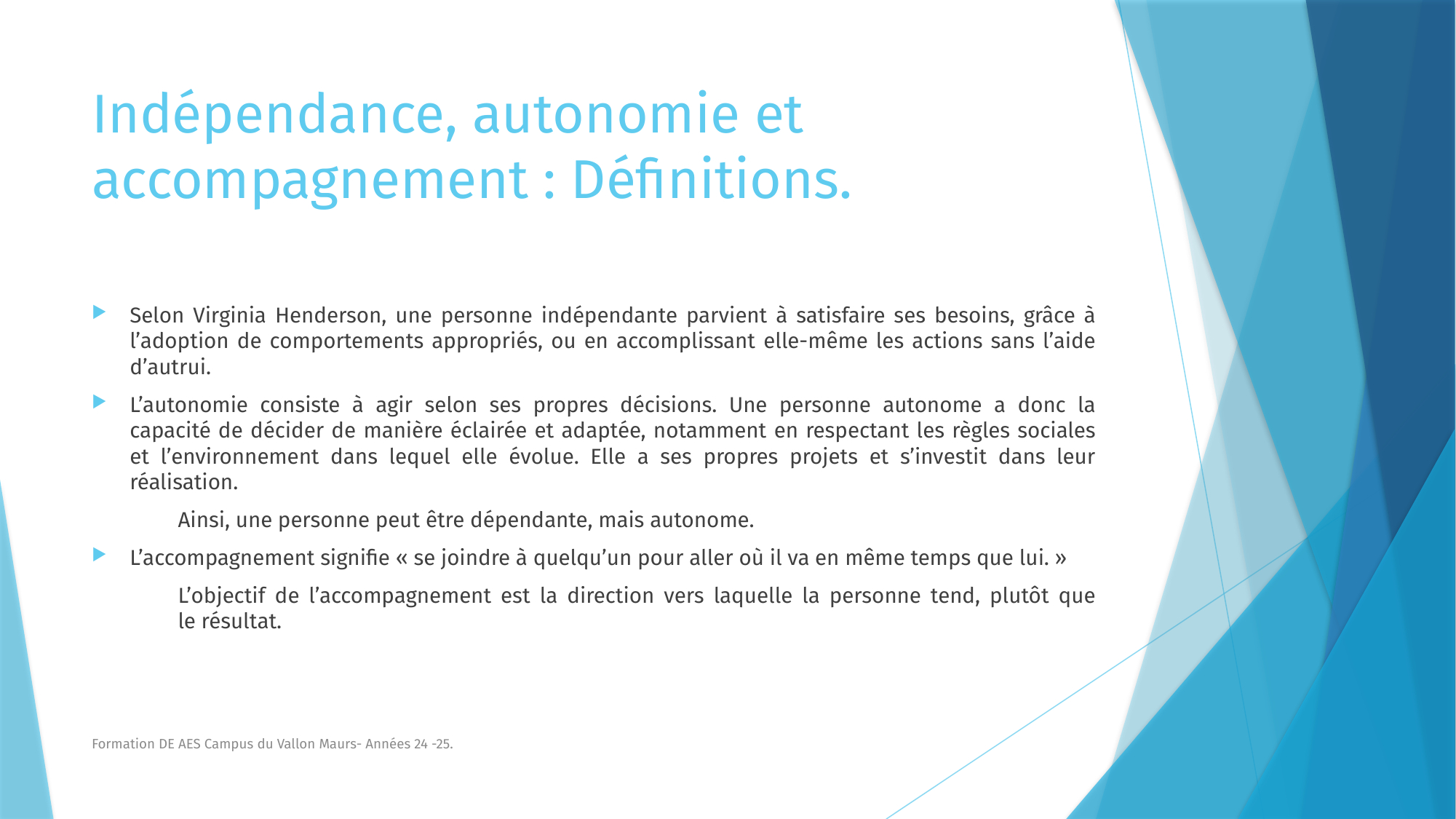

# Indépendance, autonomie et accompagnement : Définitions.

Selon Virginia Henderson, une personne indépendante parvient à satisfaire ses besoins, grâce à l’adoption de comportements appropriés, ou en accomplissant elle-même les actions sans l’aide d’autrui.
L’autonomie consiste à agir selon ses propres décisions. Une personne autonome a donc la capacité de décider de manière éclairée et adaptée, notamment en respectant les règles sociales et l’environnement dans lequel elle évolue. Elle a ses propres projets et s’investit dans leur réalisation.
	Ainsi, une personne peut être dépendante, mais autonome.
L’accompagnement signifie « se joindre à quelqu’un pour aller où il va en même temps que lui. »
	L’objectif de l’accompagnement est la direction vers laquelle la personne tend, plutôt que 	le résultat.
Formation DE AES Campus du Vallon Maurs- Années 24 -25.